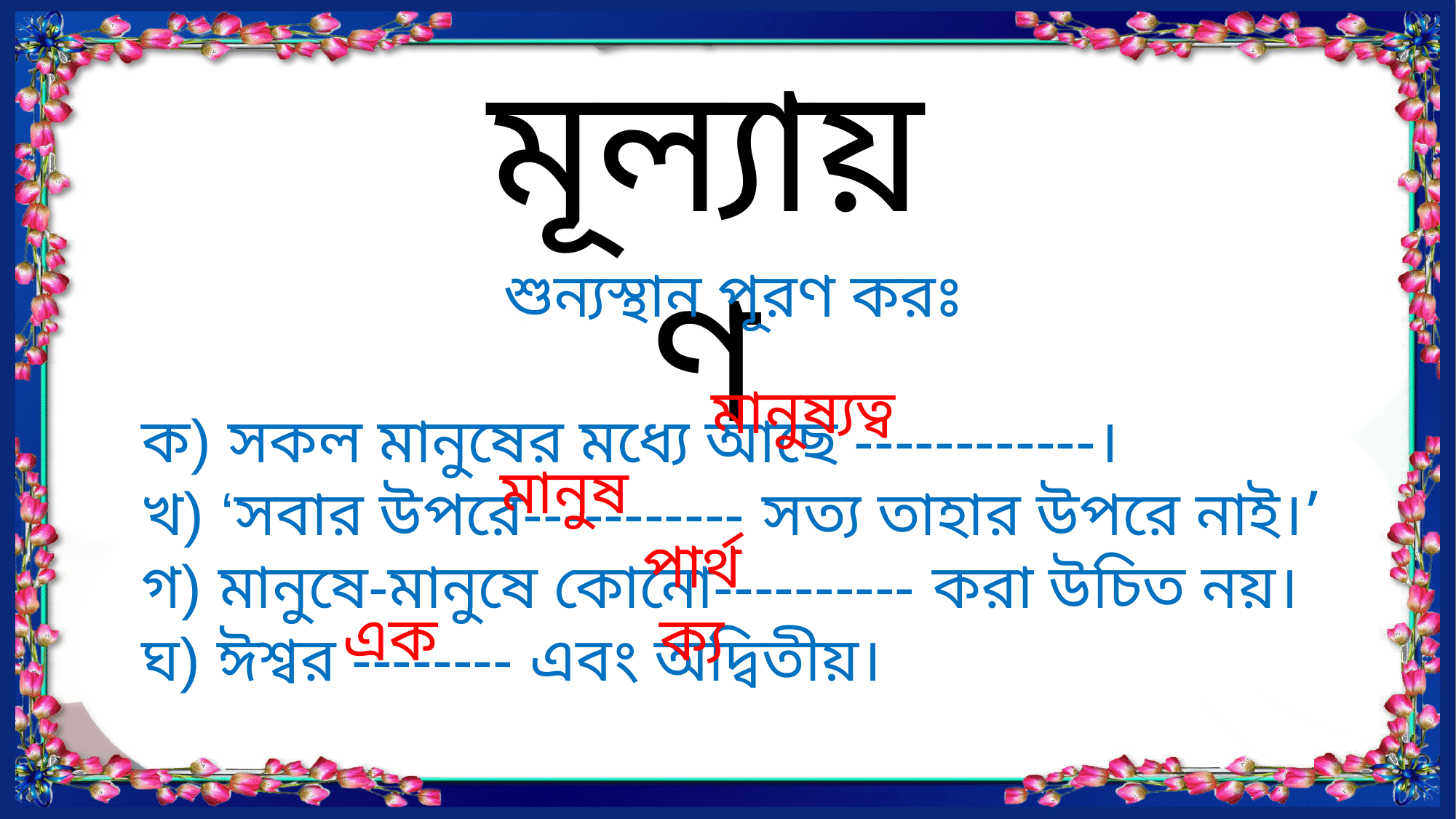

মূল্যায়ণ
শুন্যস্থান পূরণ করঃ

ক) সকল মানুষের মধ্যে আছে ------------।
খ) ‘সবার উপরে----------- সত্য তাহার উপরে নাই।’
গ) মানুষে-মানুষে কোনো---------- করা উচিত নয়।
ঘ) ঈশ্বর -------- এবং অদ্বিতীয়।
মানুষ্যত্ব
মানুষ
পার্থক্য
এক